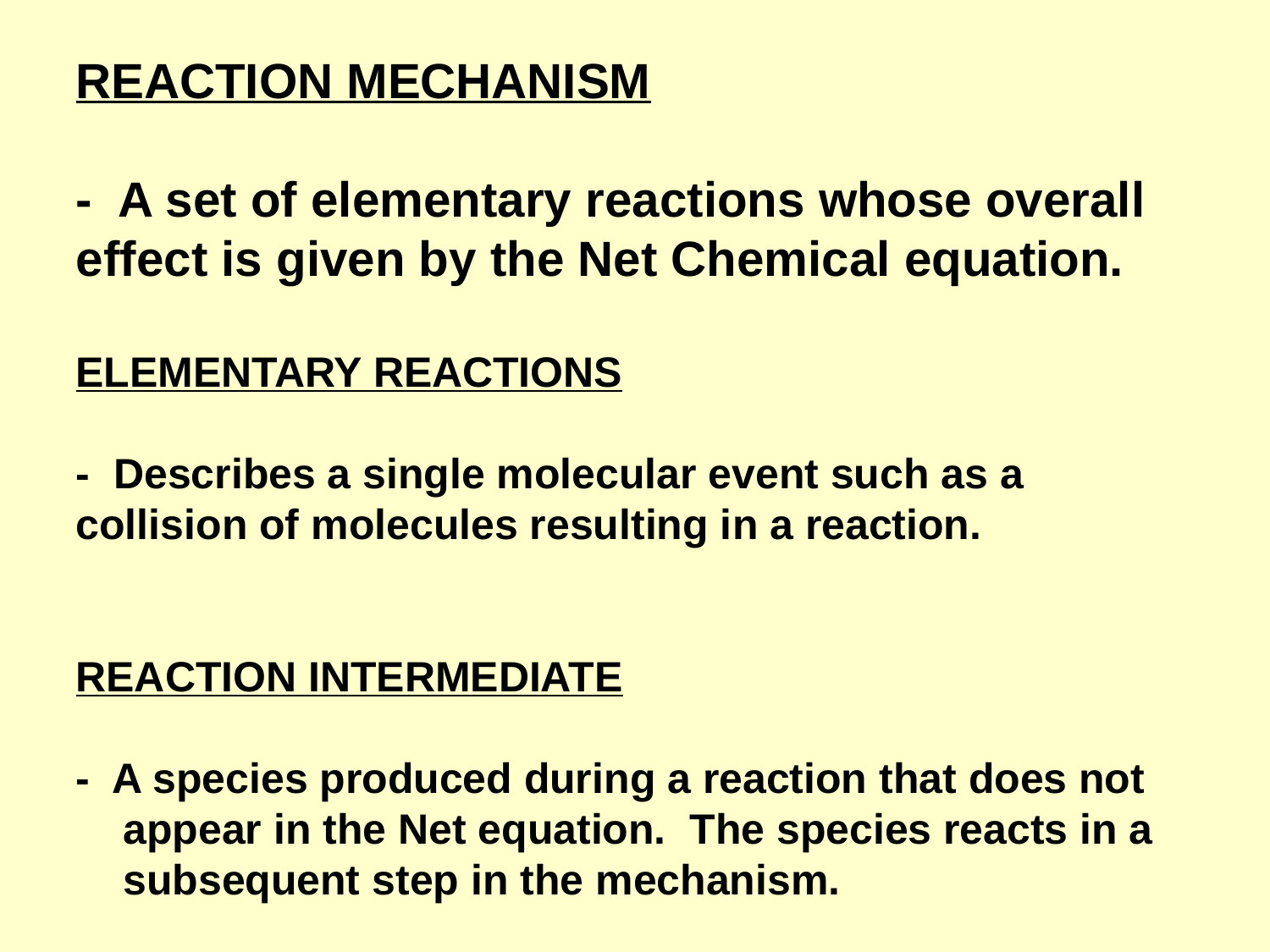

REACTION MECHANISM

-  A set of elementary reactions whose overall effect is given by the Net Chemical equation.

ELEMENTARY REACTIONS

-  Describes a single molecular event such as a collision of molecules resulting in a reaction.

REACTION INTERMEDIATE

-  A species produced during a reaction that does not
    appear in the Net equation.  The species reacts in a
    subsequent step in the mechanism.